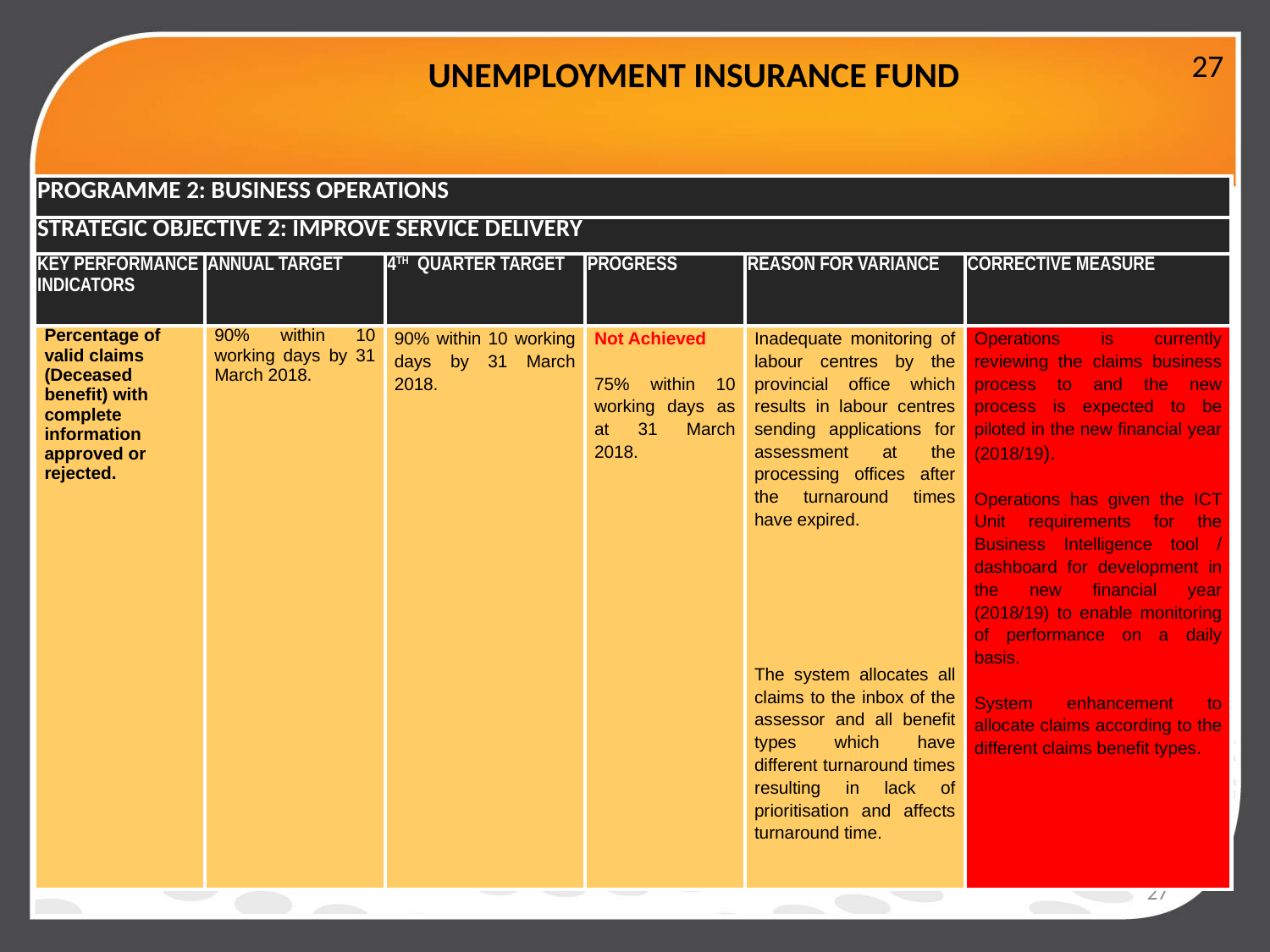

27
# UNEMPLOYMENT INSURANCE FUND
| PROGRAMME 2: BUSINESS OPERATIONS |  |  |  |  |  |
| --- | --- | --- | --- | --- | --- |
| STRATEGIC OBJECTIVE 2: IMPROVE SERVICE DELIVERY |  |  |  |  |  |
| KEY PERFORMANCE INDICATORS | ANNUAL TARGET | 4TH QUARTER TARGET | PROGRESS | REASON FOR VARIANCE | CORRECTIVE MEASURE |
| Percentage of valid claims (Deceased benefit) with complete information approved or rejected. | 90% within 10 working days by 31 March 2018. | 90% within 10 working days by 31 March 2018. | Not Achieved 75% within 10 working days as at 31 March 2018. | Inadequate monitoring of labour centres by the provincial office which results in labour centres sending applications for assessment at the processing offices after the turnaround times have expired.      The system allocates all claims to the inbox of the assessor and all benefit types which have different turnaround times resulting in lack of prioritisation and affects turnaround time. | Operations is currently reviewing the claims business process to and the new process is expected to be piloted in the new financial year (2018/19).   Operations has given the ICT Unit requirements for the Business Intelligence tool / dashboard for development in the new financial year (2018/19) to enable monitoring of performance on a daily basis.   System enhancement to allocate claims according to the different claims benefit types. |
27